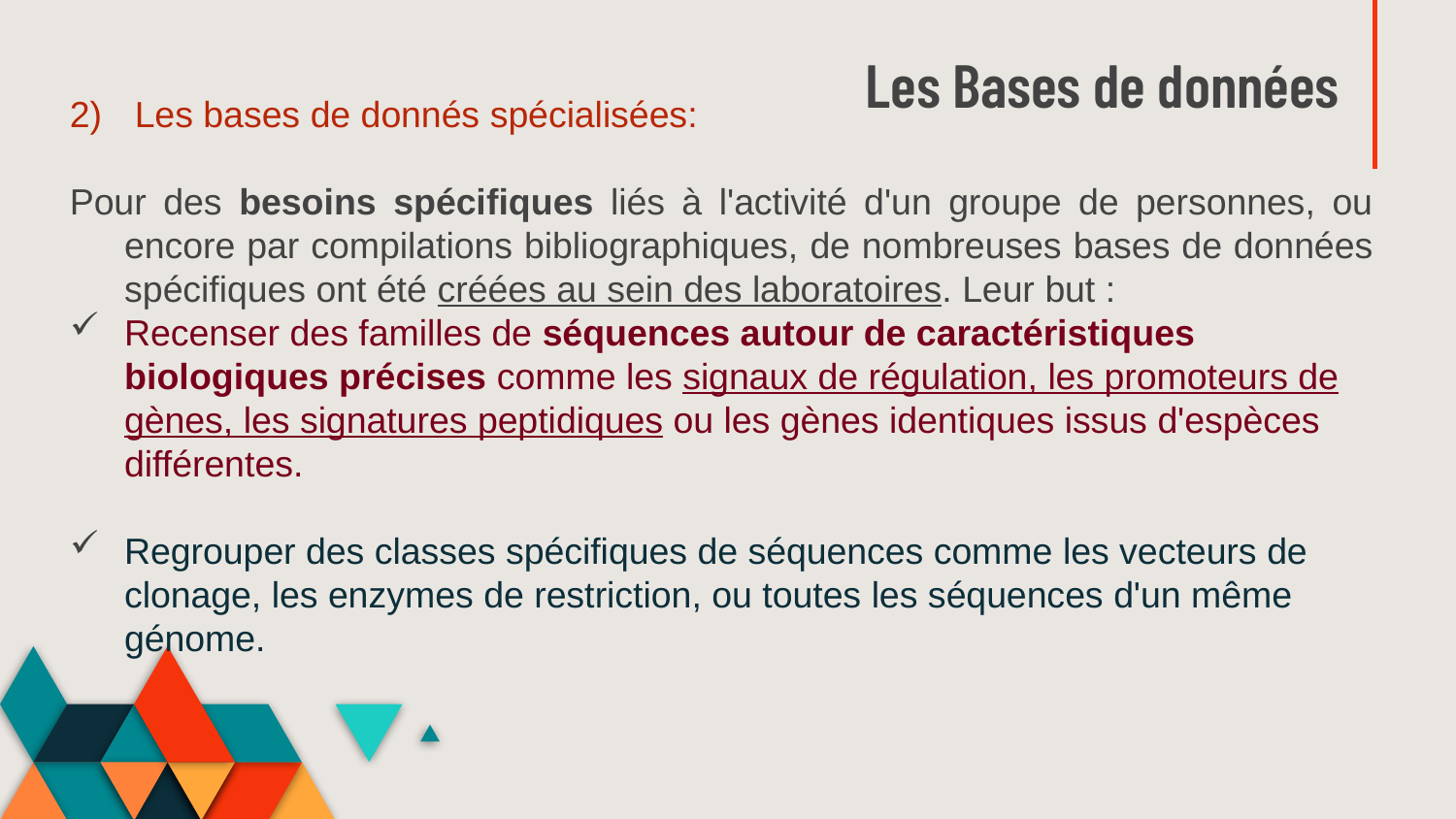

# Les Bases de données
 Les bases de donnés spécialisées:

Pour des besoins spécifiques liés à l'activité d'un groupe de personnes, ou encore par compilations bibliographiques, de nombreuses bases de données spécifiques ont été créées au sein des laboratoires. Leur but :
Recenser des familles de séquences autour de caractéristiques biologiques précises comme les signaux de régulation, les promoteurs de gènes, les signatures peptidiques ou les gènes identiques issus d'espèces différentes.

Regrouper des classes spécifiques de séquences comme les vecteurs de clonage, les enzymes de restriction, ou toutes les séquences d'un même génome.